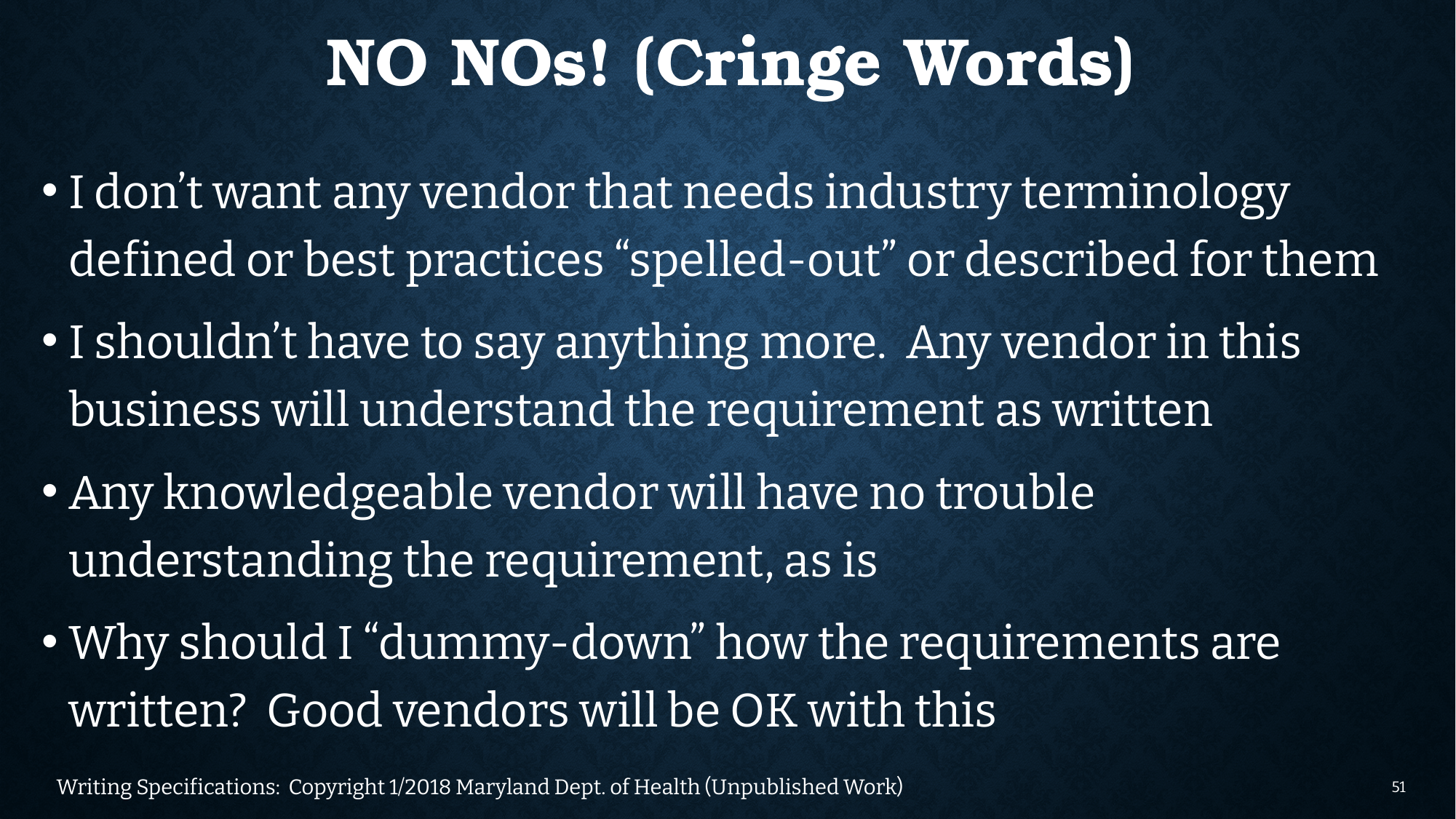

# No nos! (Cringe Words)
I don’t want any vendor that needs industry terminology defined or best practices “spelled-out” or described for them
I shouldn’t have to say anything more.  Any vendor in this business will understand the requirement as written
Any knowledgeable vendor will have no trouble understanding the requirement, as is
Why should I “dummy-down” how the requirements are written?  Good vendors will be OK with this
Writing Specifications:  Copyright 1/2018 Maryland Dept. of Health (Unpublished Work)
51